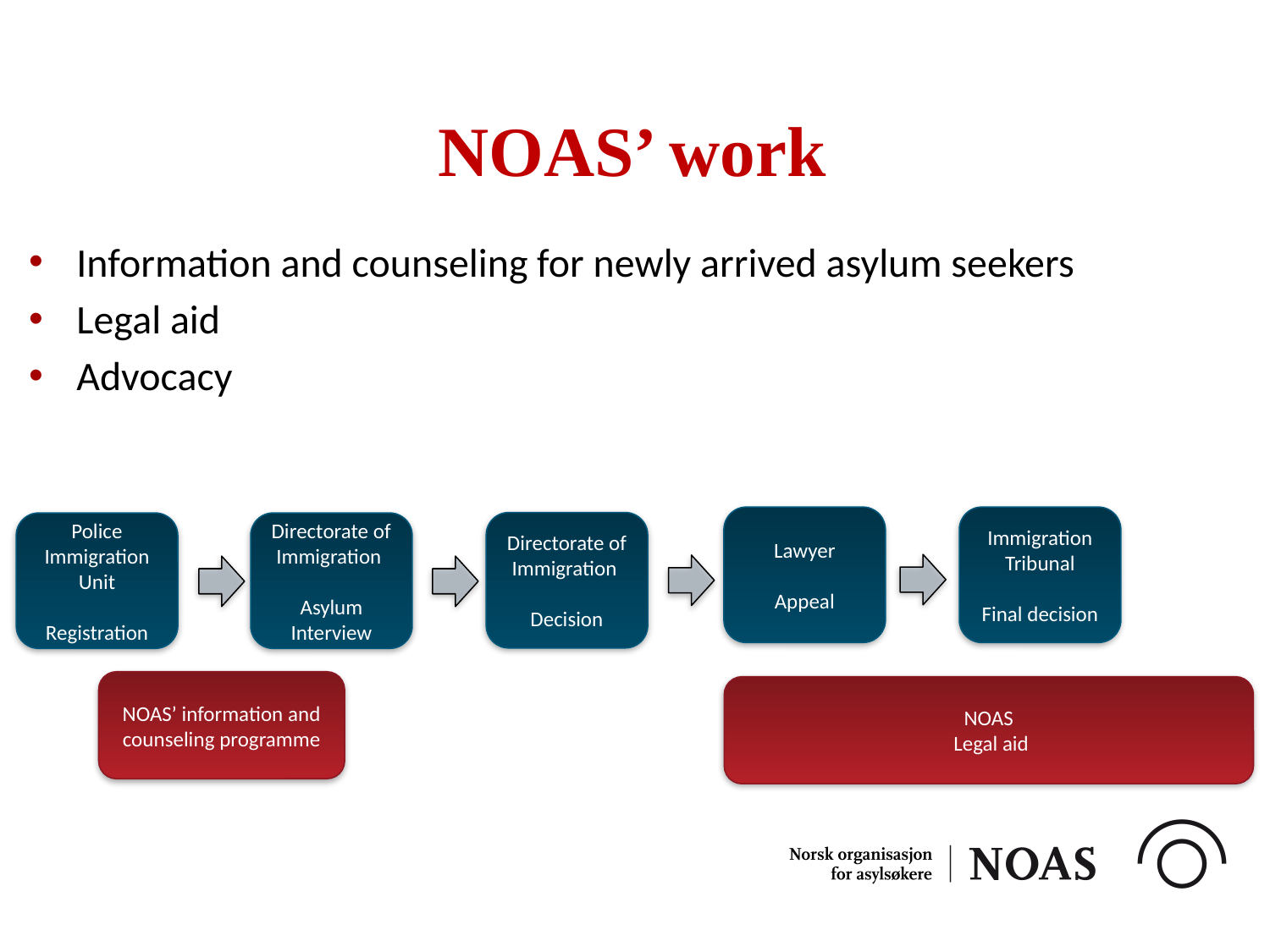

# NOAS’ work
Information and counseling for newly arrived asylum seekers
Legal aid
Advocacy

Lawyer

Appeal
Immigration Tribunal

Final decision
Directorate of Immigration

Decision
Directorate of Immigration

Asylum Interview
Police Immigration Unit

Registration

NOAS’ information and counseling programme
NOAS
 Legal aid